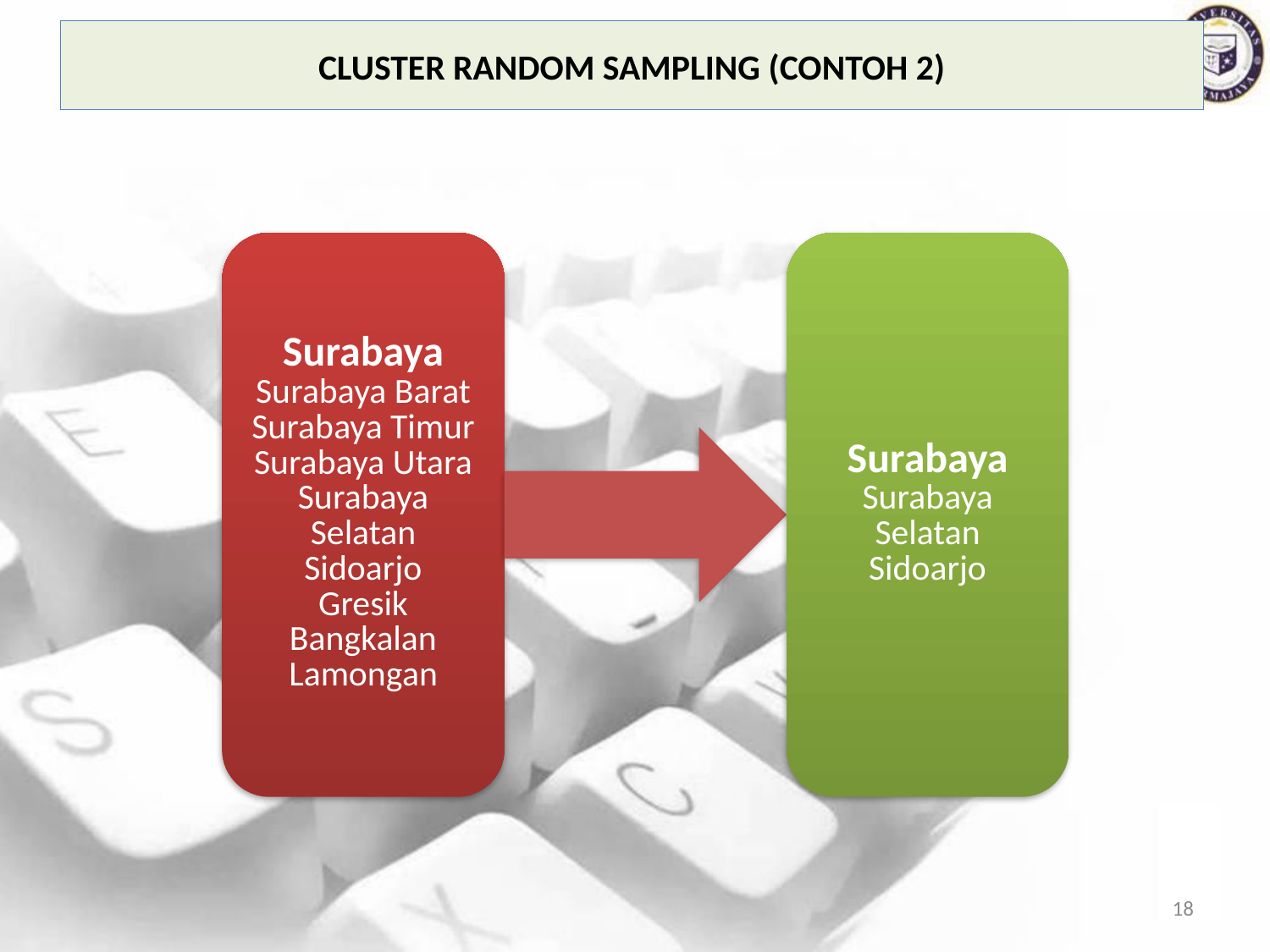

# Cluster random sampling (contoh 2)
Surabaya
Surabaya Barat
Surabaya Timur
Surabaya Utara
Surabaya Selatan
Sidoarjo
Gresik
Bangkalan
Lamongan
Surabaya
Surabaya Selatan
Sidoarjo
18